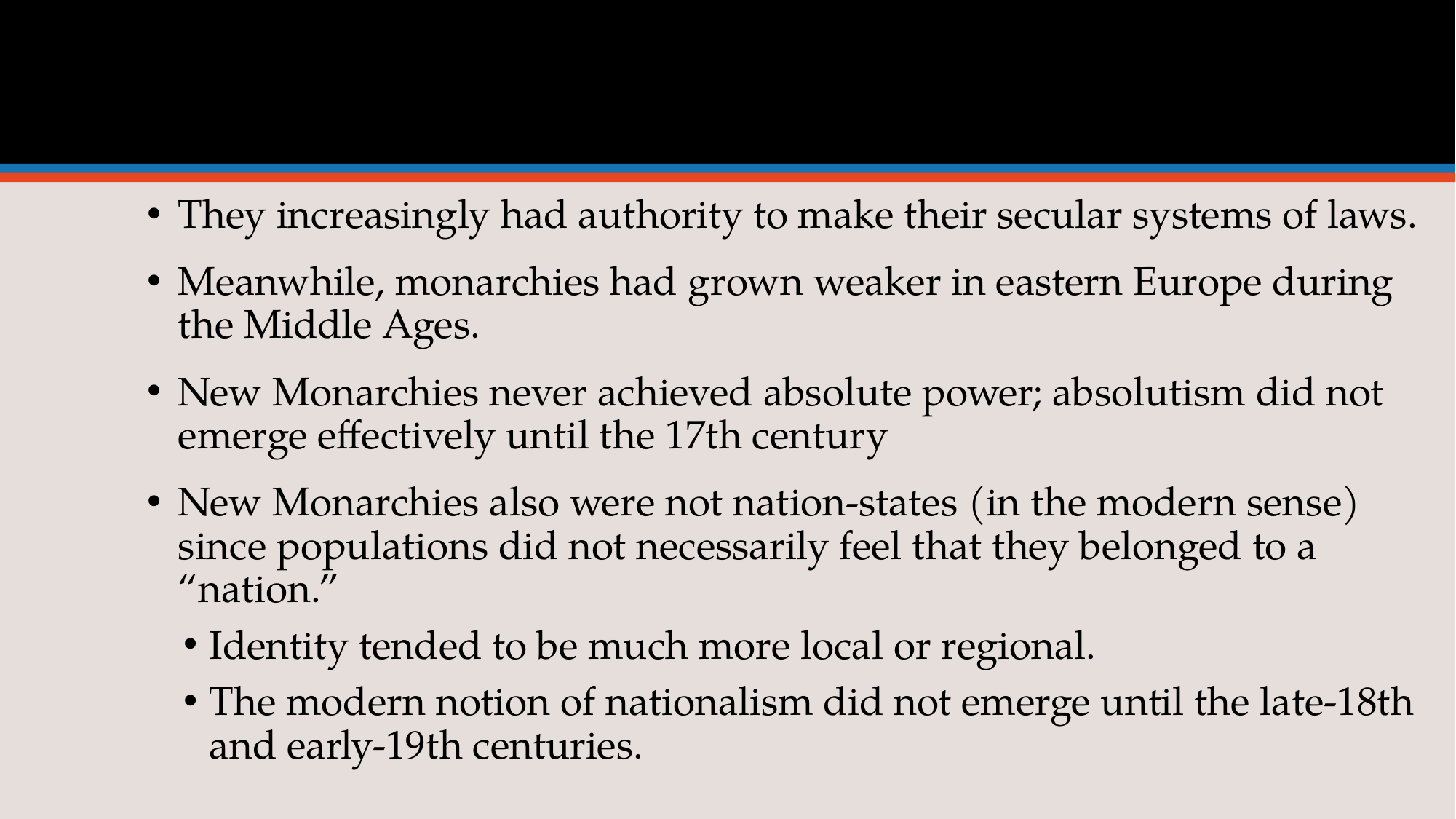

#
They increasingly had authority to make their secular systems of laws.
Meanwhile, monarchies had grown weaker in eastern Europe during the Middle Ages.
New Monarchies never achieved absolute power; absolutism did not emerge effectively until the 17th century
New Monarchies also were not nation-states (in the modern sense) since populations did not necessarily feel that they belonged to a “nation.”
Identity tended to be much more local or regional.
The modern notion of nationalism did not emerge until the late-18th and early-19th centuries.